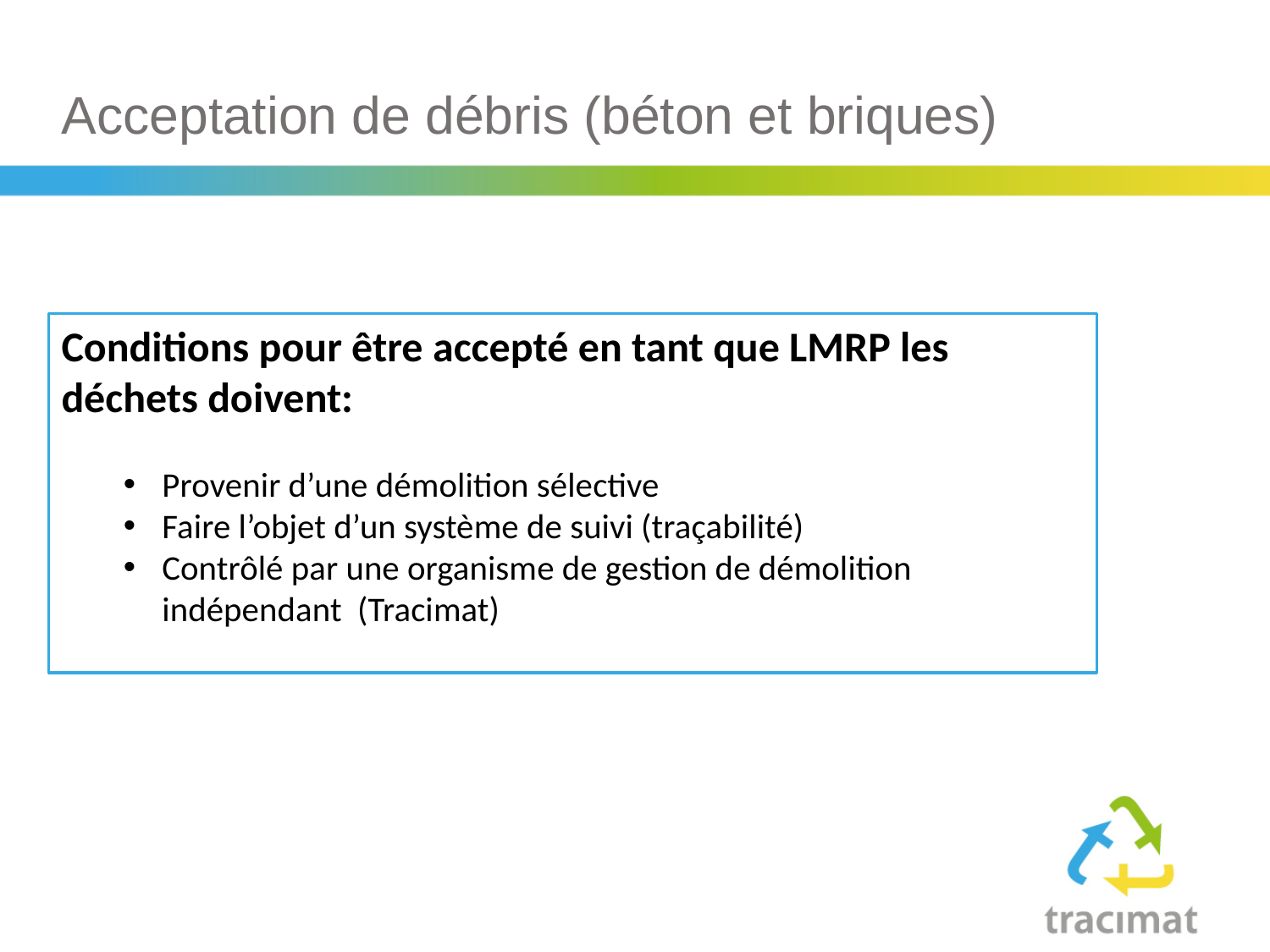

Acceptation de débris (béton et briques)
Conditions pour être accepté en tant que LMRP les déchets doivent:

Provenir d’une démolition sélective
Faire l’objet d’un système de suivi (traçabilité)
Contrôlé par une organisme de gestion de démolition indépendant  (Tracimat)